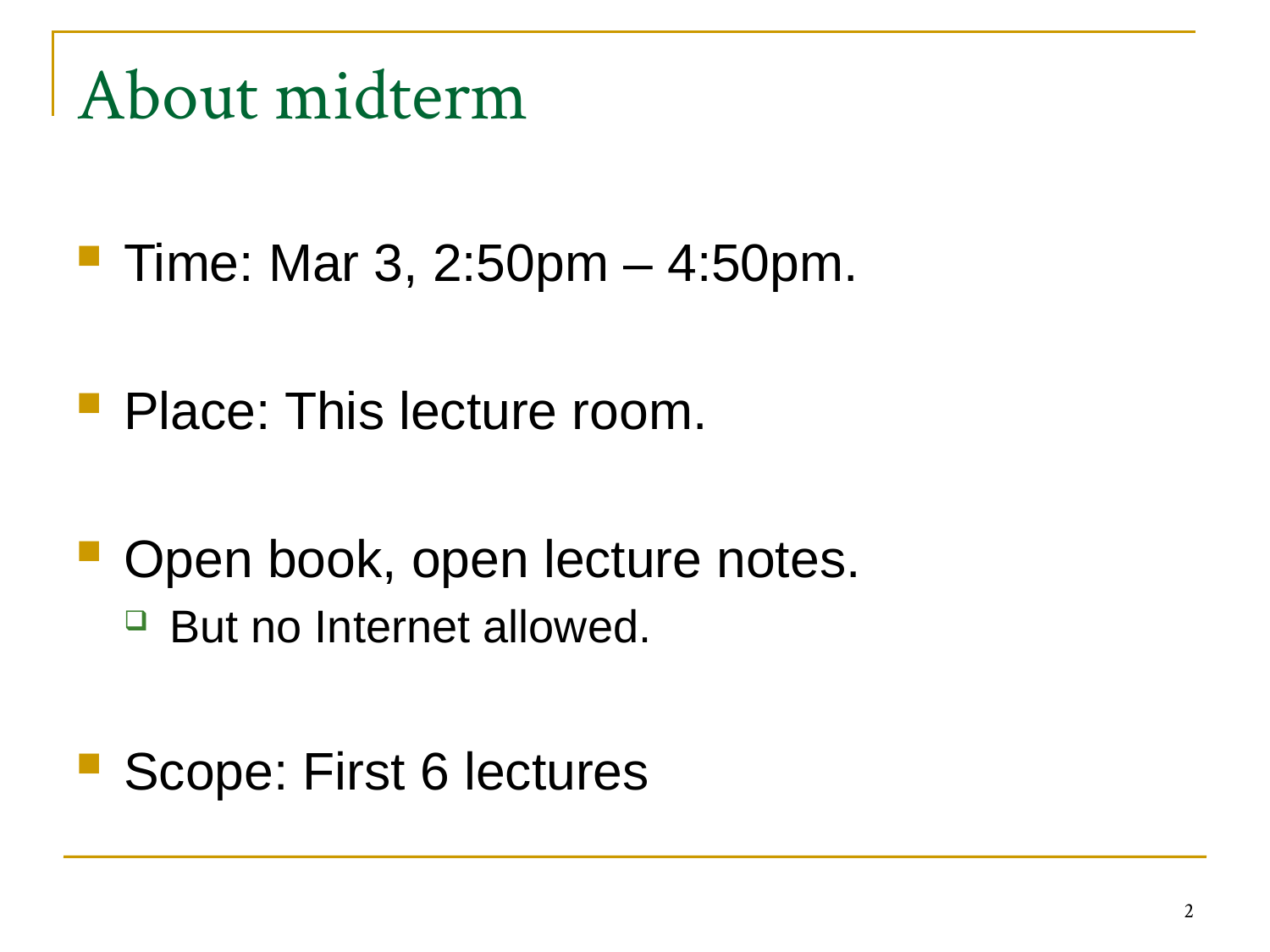

# About midterm
Time: Mar 3, 2:50pm – 4:50pm.

Place: This lecture room.

Open book, open lecture notes.
But no Internet allowed.

Scope: First 6 lectures
2